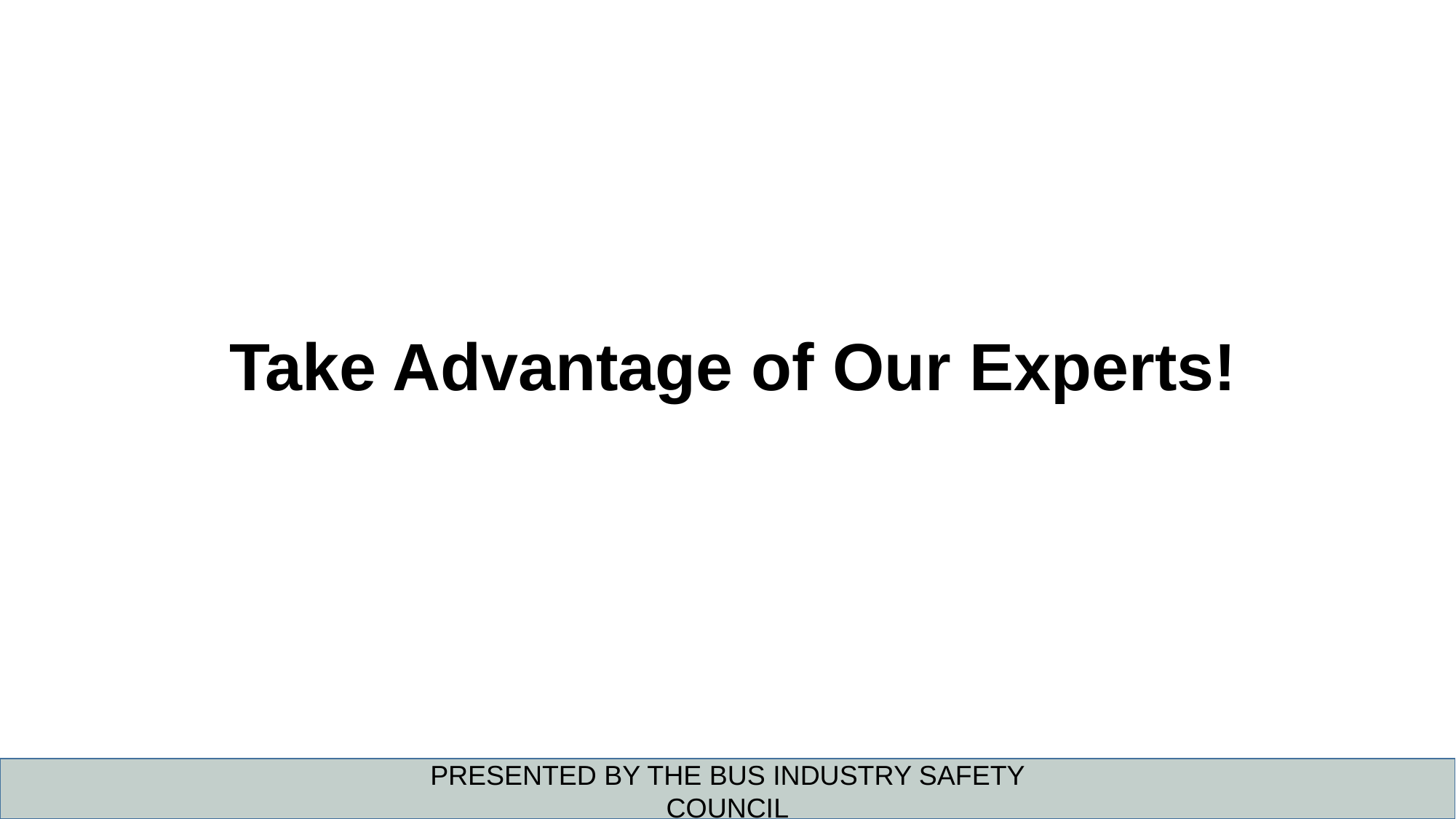

Take Advantage of Our Experts!
PRESENTED BY THE BUS INDUSTRY SAFETY COUNCIL
SPONSORED BY ABC COMPANIES